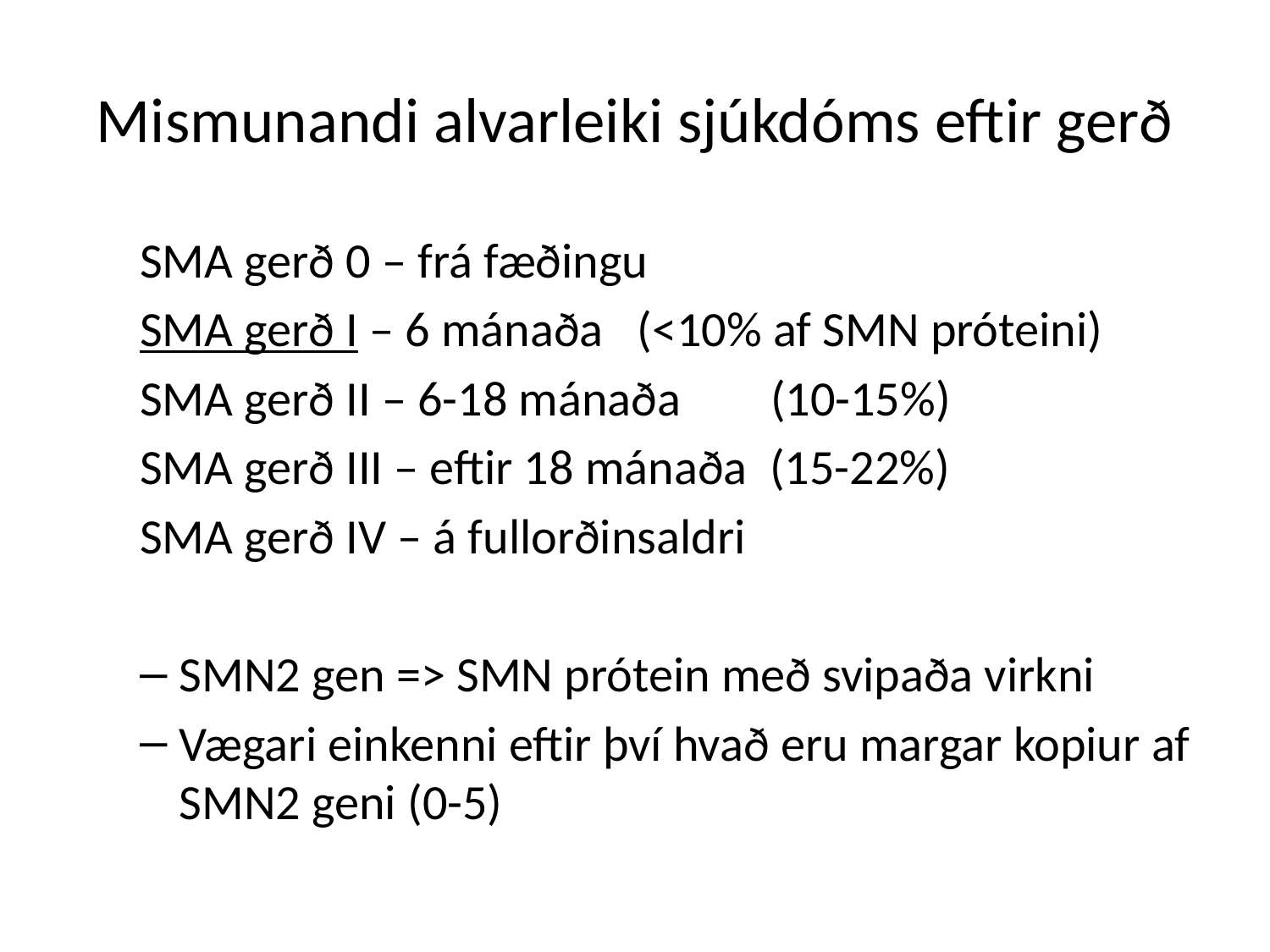

# Mismunandi alvarleiki sjúkdóms eftir gerð
SMA gerð 0 – frá fæðingu
SMA gerð I – 6 mánaða   (<10% af SMN próteini)
SMA gerð II – 6-18 mánaða        (10-15%)
SMA gerð III – eftir 18 mánaða  (15-22%)
SMA gerð IV – á fullorðinsaldri

SMN2 gen => SMN prótein með svipaða virkni
Vægari einkenni eftir því hvað eru margar kopiur af SMN2 geni (0-5)